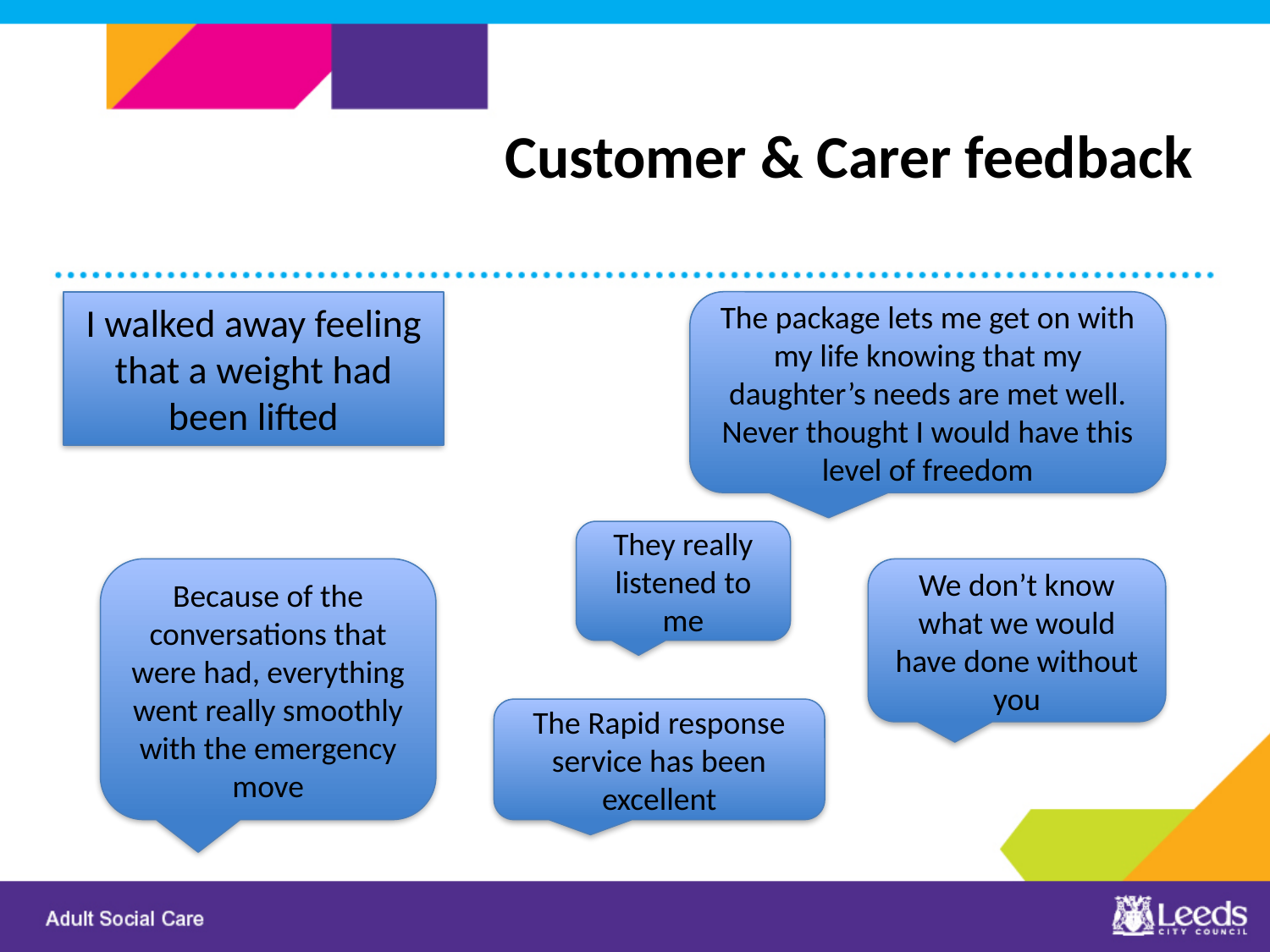

# Customer & Carer feedback
The package lets me get on with my life knowing that my daughter’s needs are met well. Never thought I would have this level of freedom
I walked away feeling that a weight had been lifted

They really listened to me
Because of the conversations that were had, everything went really smoothly with the emergency move
We don’t know what we would have done without you
The Rapid response service has been excellent